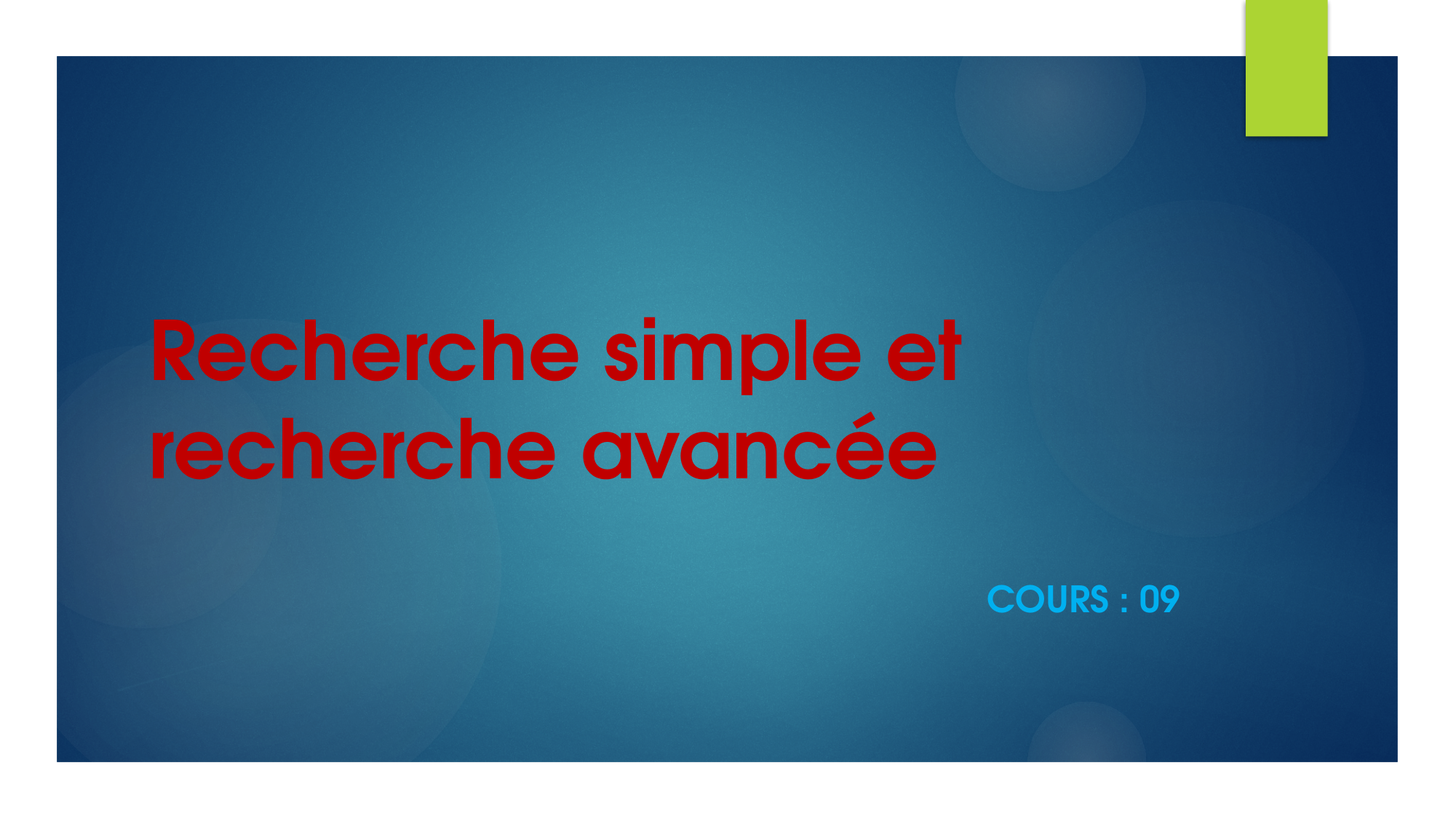

# Recherche simple et recherche avancée
Cours : 09